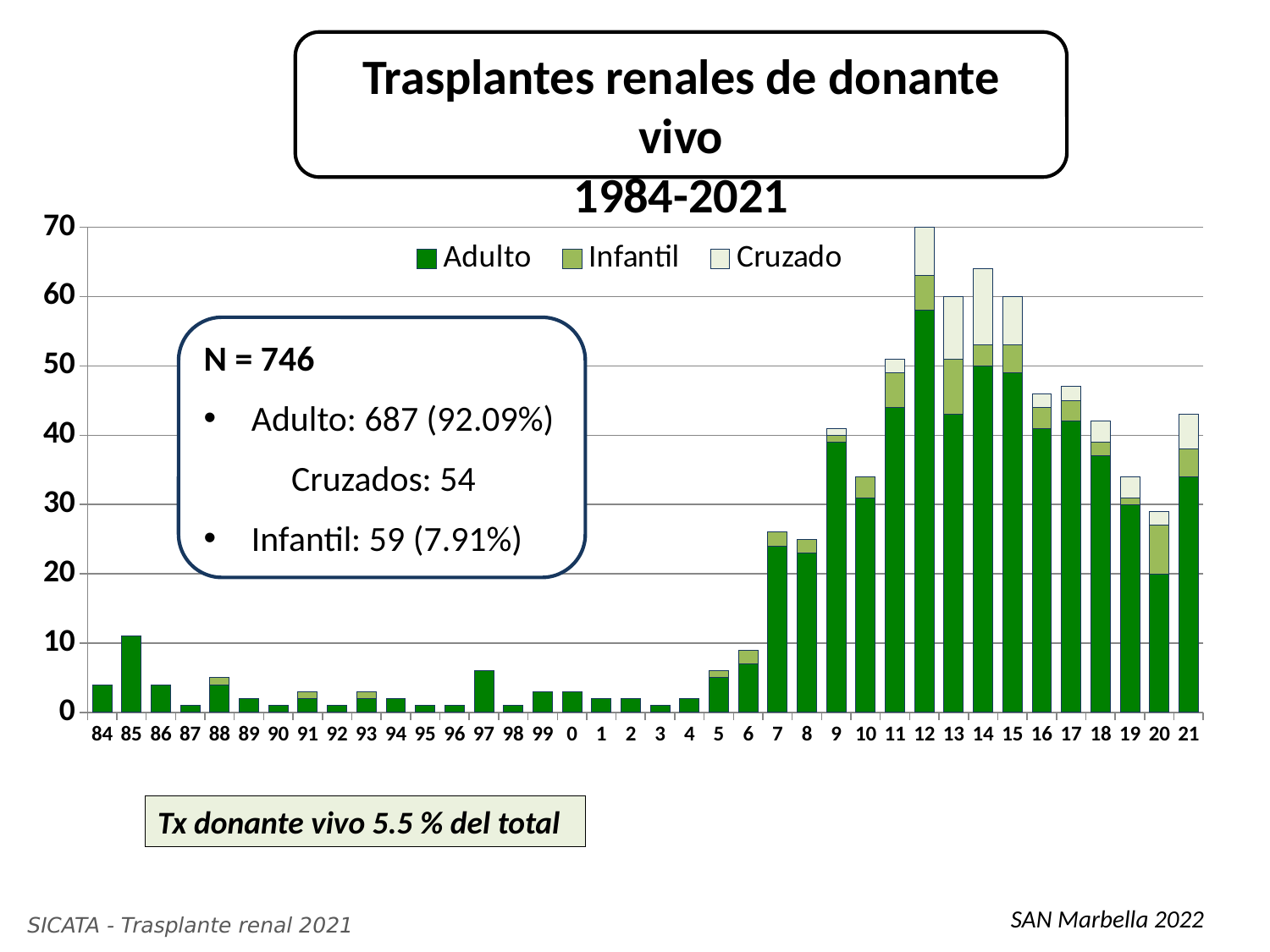

Trasplantes renales de donante vivo
1984-2021

### Chart

| Category | Adulto | Infantil | Cruzado |
|---|---|---|---|
| 84 | 4.0 | 0.0 | 0.0 |
| 85 | 11.0 | 0.0 | 0.0 |
| 86 | 4.0 | 0.0 | 0.0 |
| 87 | 1.0 | 0.0 | 0.0 |
| 88 | 4.0 | 1.0 | 0.0 |
| 89 | 2.0 | 0.0 | 0.0 |
| 90 | 1.0 | 0.0 | 0.0 |
| 91 | 2.0 | 1.0 | 0.0 |
| 92 | 1.0 | 0.0 | 0.0 |
| 93 | 2.0 | 1.0 | 0.0 |
| 94 | 2.0 | 0.0 | 0.0 |
| 95 | 1.0 | 0.0 | 0.0 |
| 96 | 1.0 | 0.0 | 0.0 |
| 97 | 6.0 | 0.0 | 0.0 |
| 98 | 1.0 | 0.0 | 0.0 |
| 99 | 3.0 | 0.0 | 0.0 |
| 0 | 3.0 | 0.0 | 0.0 |
| 1 | 2.0 | 0.0 | 0.0 |
| 2 | 2.0 | 0.0 | 0.0 |
| 3 | 1.0 | 0.0 | 0.0 |
| 4 | 2.0 | 0.0 | 0.0 |
| 5 | 5.0 | 1.0 | 0.0 |
| 6 | 7.0 | 2.0 | 0.0 |
| 7 | 24.0 | 2.0 | 0.0 |
| 8 | 23.0 | 2.0 | 0.0 |
| 9 | 39.0 | 1.0 | 1.0 |
| 10 | 31.0 | 3.0 | 0.0 |
| 11 | 44.0 | 5.0 | 2.0 |
| 12 | 58.0 | 5.0 | 7.0 |
| 13 | 43.0 | 8.0 | 9.0 |
| 14 | 50.0 | 3.0 | 11.0 |
| 15 | 49.0 | 4.0 | 7.0 |
| 16 | 41.0 | 3.0 | 2.0 |
| 17 | 42.0 | 3.0 | 2.0 |
| 18 | 37.0 | 2.0 | 3.0 |
| 19 | 30.0 | 1.0 | 3.0 |
| 20 | 20.0 | 7.0 | 2.0 |
| 21 | 34.0 | 4.0 | 5.0 |
N = 746
Adulto: 687 (92.09%)
   Cruzados: 54
Infantil: 59 (7.91%)
Tx donante vivo 5.5 % del total
SAN Marbella 2022
SICATA - Trasplante renal 2021